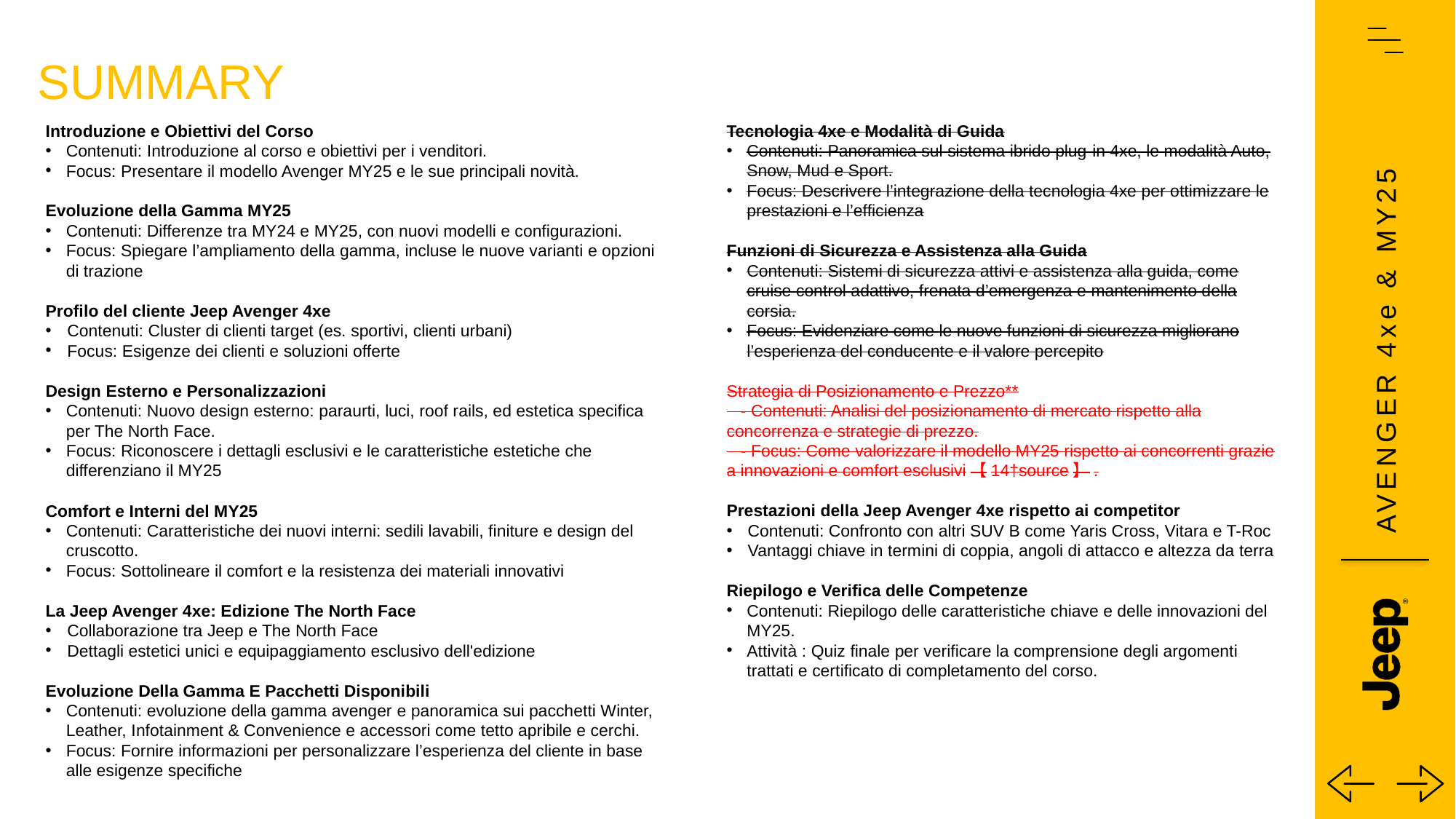

SUMMARY
Introduzione e Obiettivi del Corso
Contenuti: Introduzione al corso e obiettivi per i venditori.
Focus: Presentare il modello Avenger MY25 e le sue principali novità.

Evoluzione della Gamma MY25
Contenuti: Differenze tra MY24 e MY25, con nuovi modelli e configurazioni.
Focus: Spiegare l’ampliamento della gamma, incluse le nuove varianti e opzioni di trazione

Profilo del cliente Jeep Avenger 4xe
Contenuti: Cluster di clienti target (es. sportivi, clienti urbani)
Focus: Esigenze dei clienti e soluzioni offerte

Design Esterno e Personalizzazioni
Contenuti: Nuovo design esterno: paraurti, luci, roof rails, ed estetica specifica per The North Face.
Focus: Riconoscere i dettagli esclusivi e le caratteristiche estetiche che differenziano il MY25

Comfort e Interni del MY25
Contenuti: Caratteristiche dei nuovi interni: sedili lavabili, finiture e design del cruscotto.
Focus: Sottolineare il comfort e la resistenza dei materiali innovativi

La Jeep Avenger 4xe: Edizione The North Face
Collaborazione tra Jeep e The North Face
Dettagli estetici unici e equipaggiamento esclusivo dell'edizione

Evoluzione Della Gamma E Pacchetti Disponibili
Contenuti: evoluzione della gamma avenger e panoramica sui pacchetti Winter, Leather, Infotainment & Convenience e accessori come tetto apribile e cerchi.
Focus: Fornire informazioni per personalizzare l’esperienza del cliente in base alle esigenze specifiche

Tecnologia 4xe e Modalità di Guida
Contenuti: Panoramica sul sistema ibrido plug-in 4xe, le modalità Auto, Snow, Mud e Sport.
Focus: Descrivere l’integrazione della tecnologia 4xe per ottimizzare le prestazioni e l’efficienza

Funzioni di Sicurezza e Assistenza alla Guida
Contenuti: Sistemi di sicurezza attivi e assistenza alla guida, come cruise control adattivo, frenata d’emergenza e mantenimento della corsia.
Focus: Evidenziare come le nuove funzioni di sicurezza migliorano l’esperienza del conducente e il valore percepito

Strategia di Posizionamento e Prezzo**
   - Contenuti: Analisi del posizionamento di mercato rispetto alla concorrenza e strategie di prezzo.
   - Focus: Come valorizzare il modello MY25 rispetto ai concorrenti grazie a innovazioni e comfort esclusivi【14†source】.

Prestazioni della Jeep Avenger 4xe rispetto ai competitor
Contenuti: Confronto con altri SUV B come Yaris Cross, Vitara e T-Roc
Vantaggi chiave in termini di coppia, angoli di attacco e altezza da terra

Riepilogo e Verifica delle Competenze
Contenuti: Riepilogo delle caratteristiche chiave e delle innovazioni del MY25.
Attività : Quiz finale per verificare la comprensione degli argomenti trattati e certificato di completamento del corso.